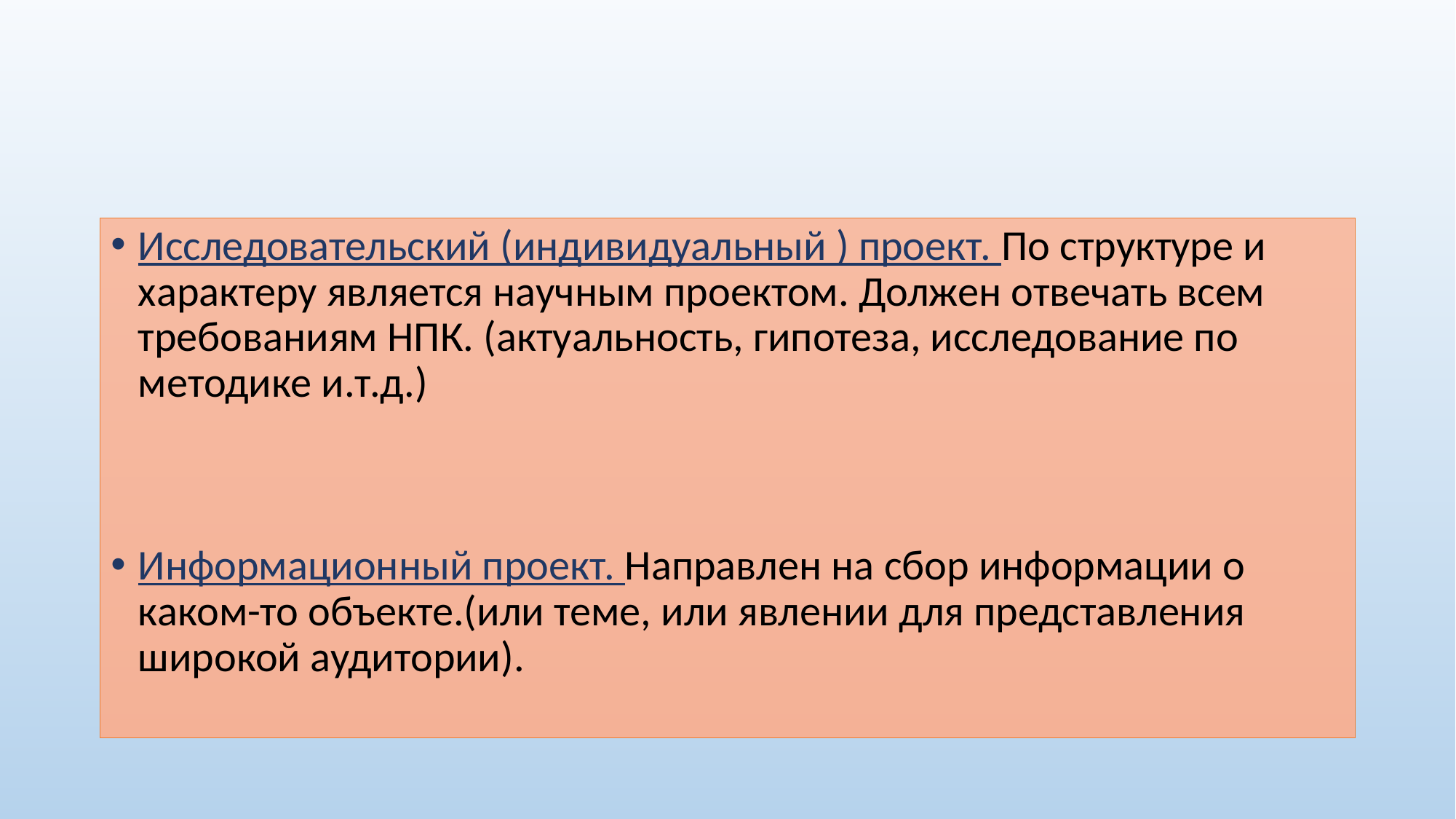

Исследовательский (индивидуальный ) проект. По структуре и характеру является научным проектом. Должен отвечать всем требованиям НПК. (актуальность, гипотеза, исследование по методике и.т.д.)

Информационный проект. Направлен на сбор информации о каком-то объекте.(или теме, или явлении для представления широкой аудитории).